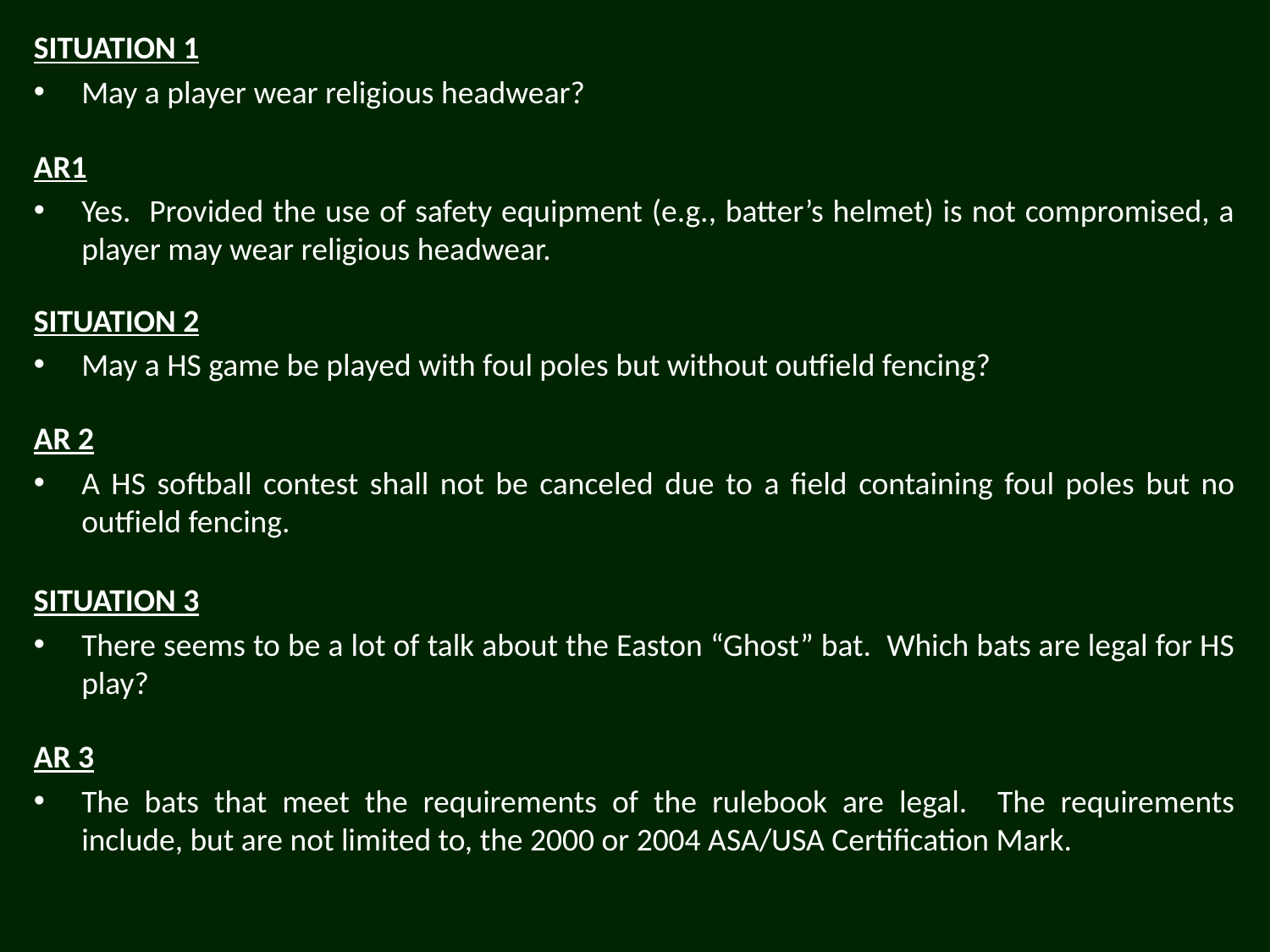

SITUATION 1
May a player wear religious headwear?

AR1
Yes.  Provided the use of safety equipment (e.g., batter’s helmet) is not compromised, a player may wear religious headwear.

SITUATION 2
May a HS game be played with foul poles but without outfield fencing?

AR 2
A HS softball contest shall not be canceled due to a field containing foul poles but no outfield fencing.

SITUATION 3
There seems to be a lot of talk about the Easton “Ghost” bat.  Which bats are legal for HS play?

AR 3
The bats that meet the requirements of the rulebook are legal.  The requirements include, but are not limited to, the 2000 or 2004 ASA/USA Certification Mark.